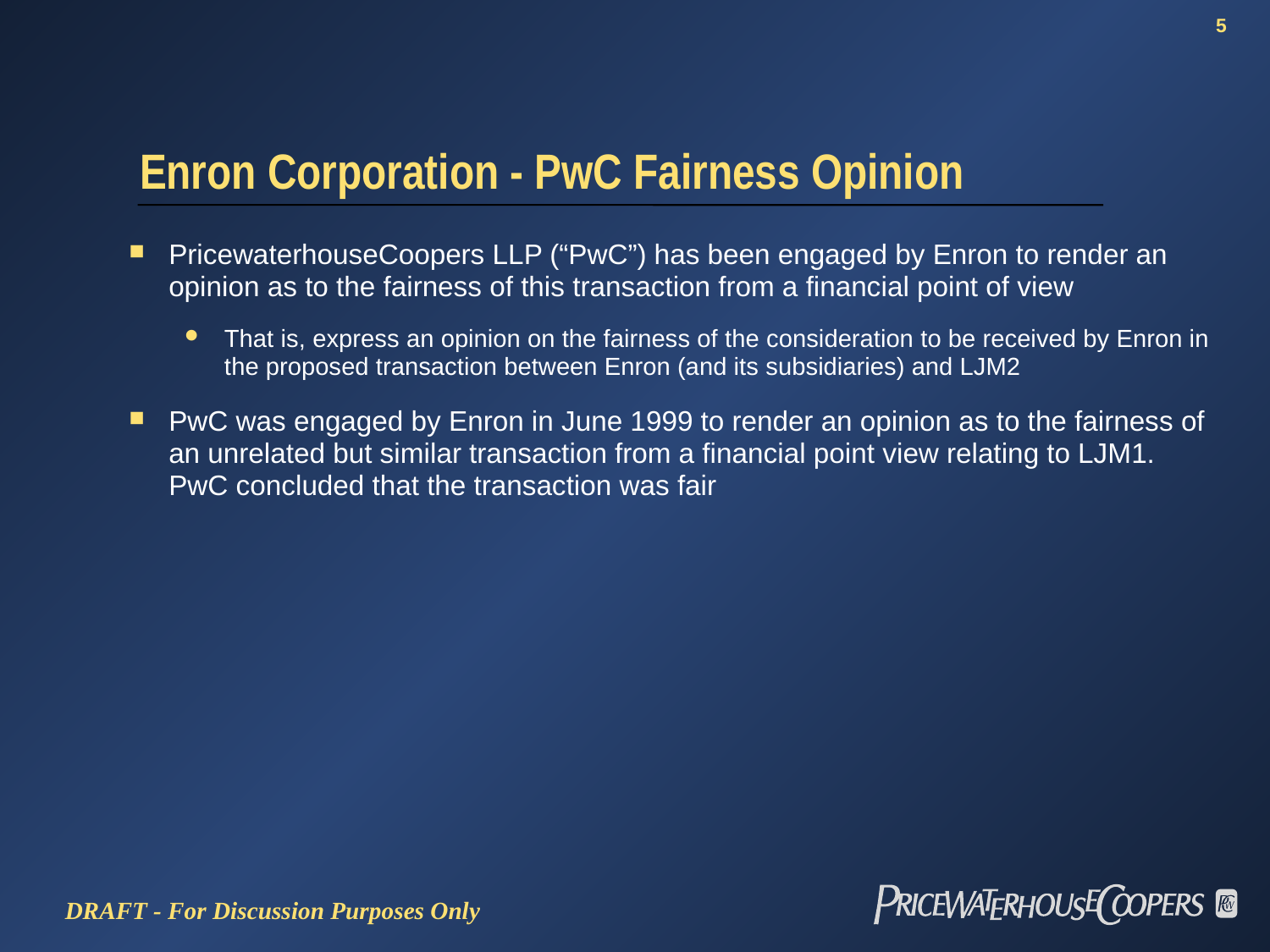

Enron Corporation - PwC Fairness Opinion
# PricewaterhouseCoopers LLP (“PwC”) has been engaged by Enron to render an opinion as to the fairness of this transaction from a financial point of view
That is, express an opinion on the fairness of the consideration to be received by Enron in the proposed transaction between Enron (and its subsidiaries) and LJM2
PwC was engaged by Enron in June 1999 to render an opinion as to the fairness of an unrelated but similar transaction from a financial point view relating to LJM1.  PwC concluded that the transaction was fair